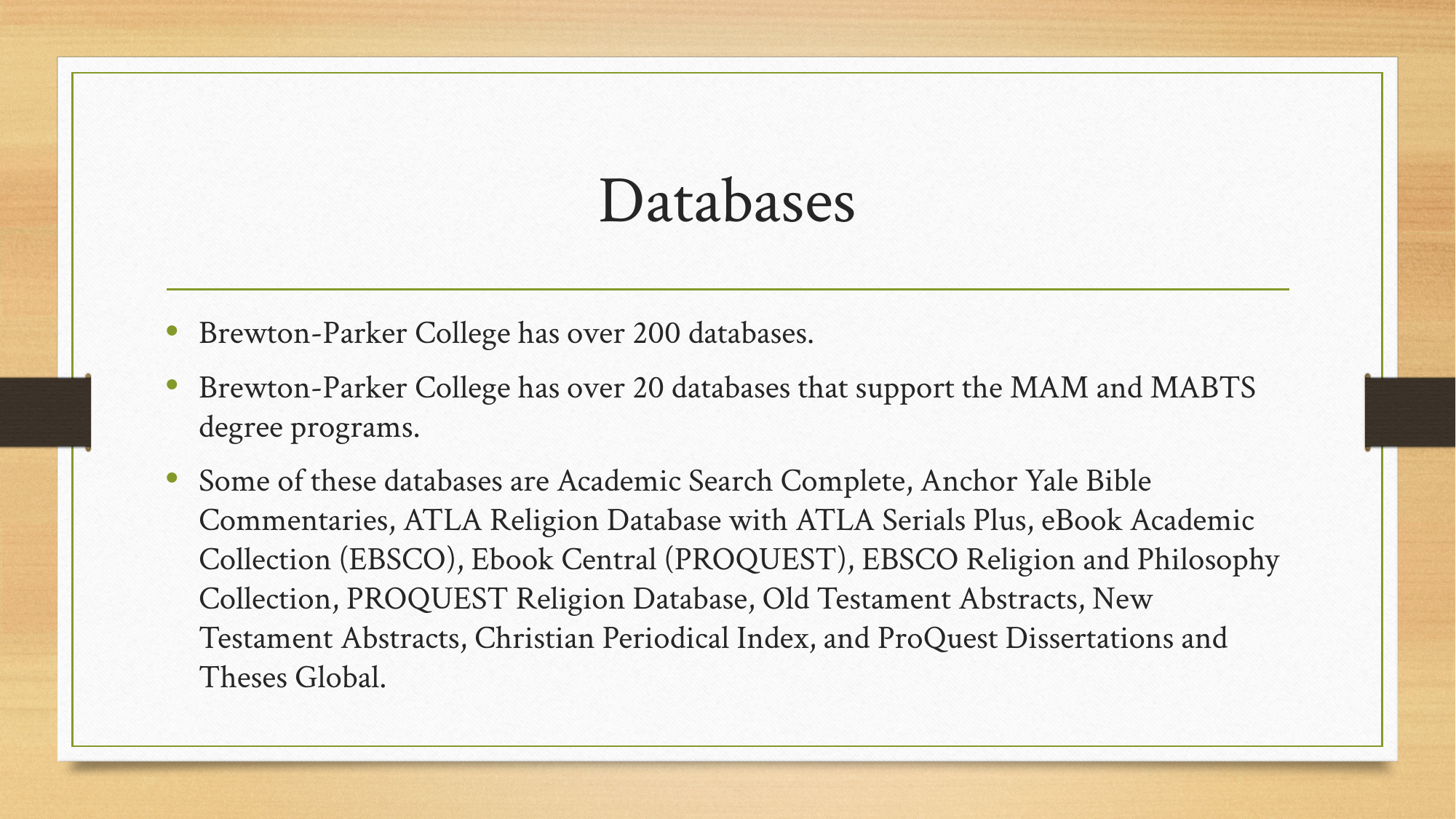

# Databases
Brewton-Parker College has over 200 databases.
Brewton-Parker College has over 20 databases that support the MAM and MABTS degree programs.
Some of these databases are Academic Search Complete, Anchor Yale Bible Commentaries, ATLA Religion Database with ATLA Serials Plus, eBook Academic Collection (EBSCO), Ebook Central (PROQUEST), EBSCO Religion and Philosophy Collection, PROQUEST Religion Database, Old Testament Abstracts, New Testament Abstracts, Christian Periodical Index, and ProQuest Dissertations and Theses Global.